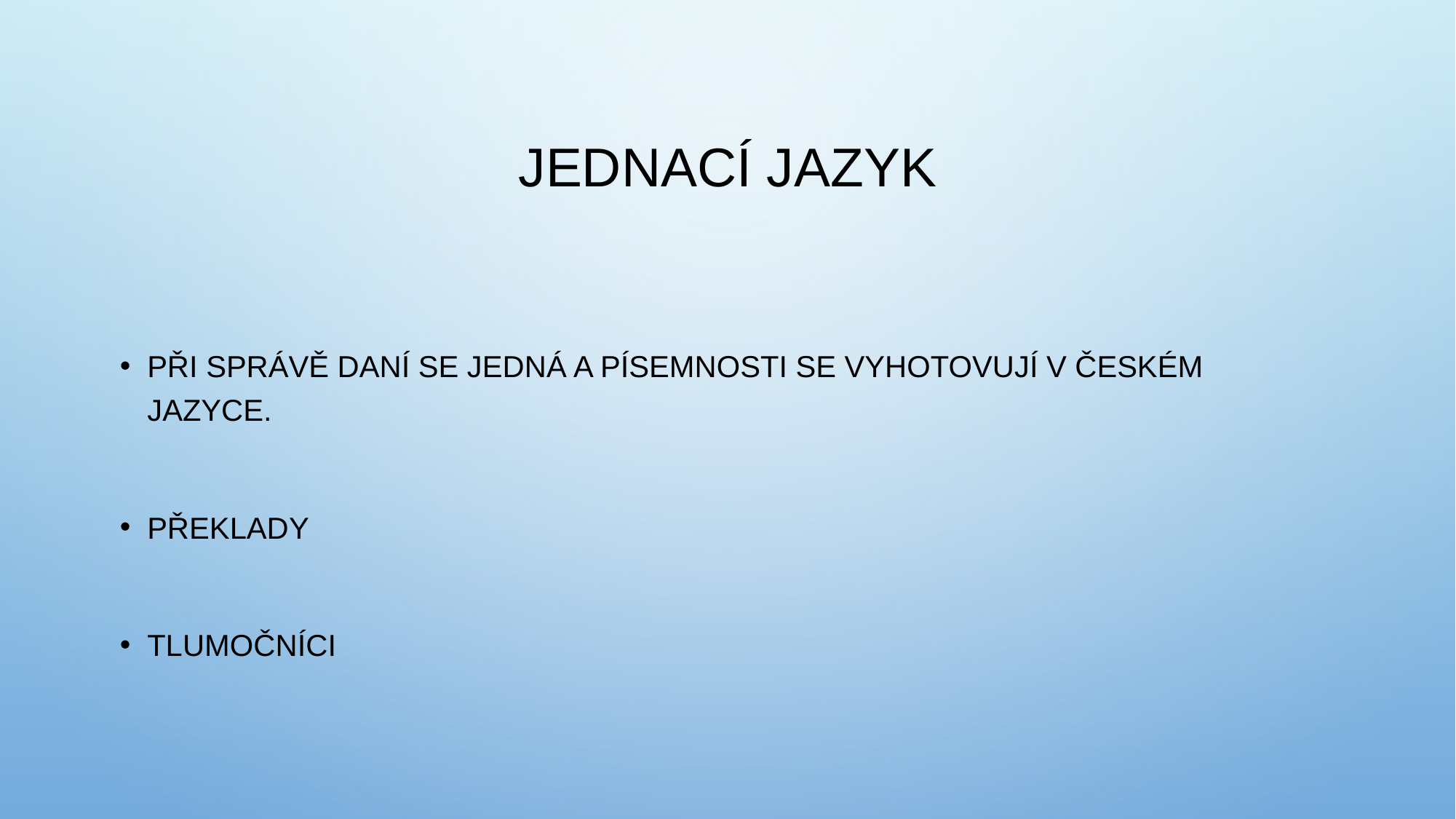

# Jednací jazyk

Při správě daní se jedná a písemnosti se vyhotovují v českém jazyce.

Překlady

Tlumočníci